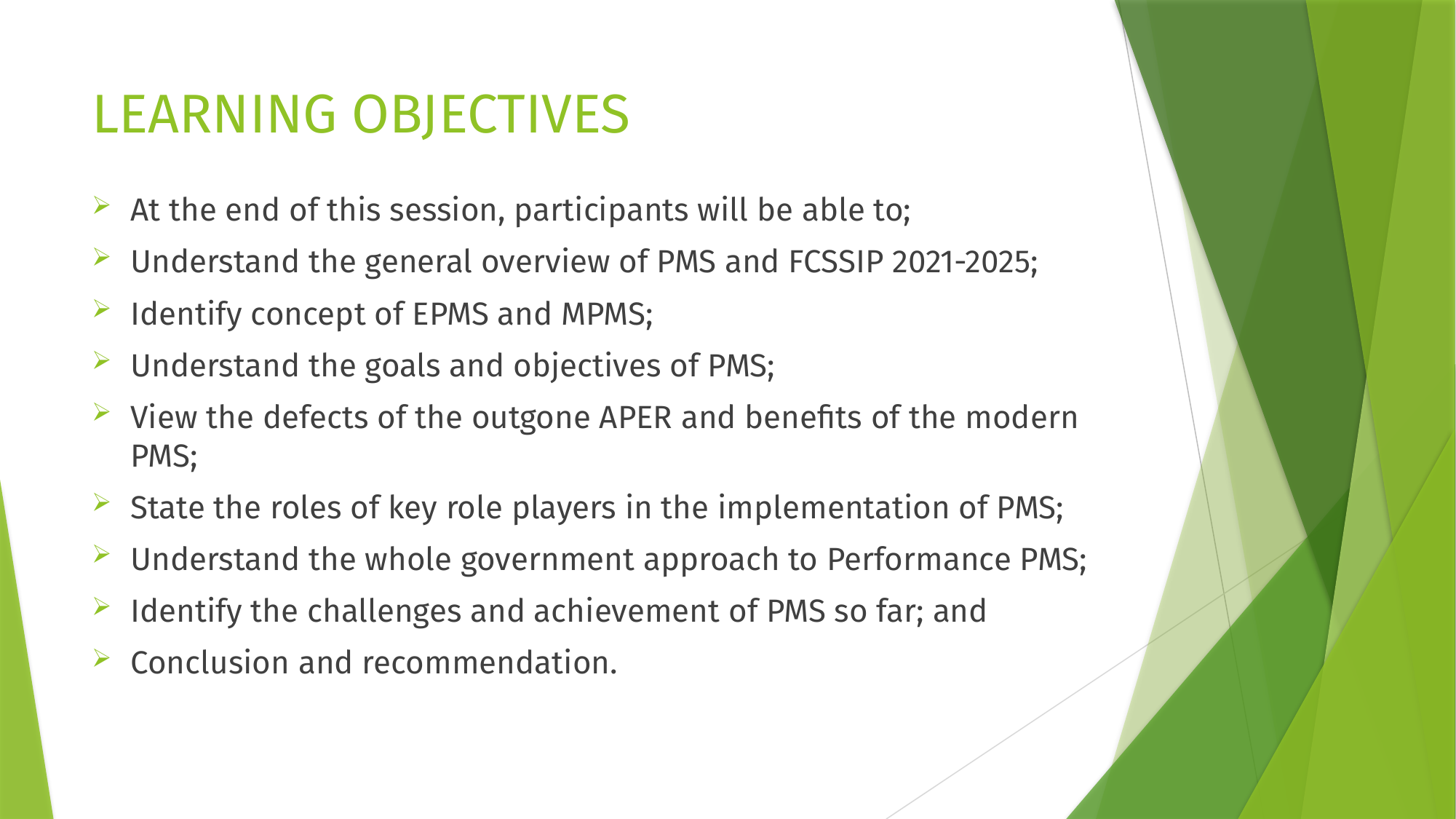

# LEARNING OBJECTIVES
At the end of this session, participants will be able to;
Understand the general overview of PMS and FCSSIP 2021-2025;
Identify concept of EPMS and MPMS;
Understand the goals and objectives of PMS;
View the defects of the outgone APER and benefits of the modern PMS;
State the roles of key role players in the implementation of PMS;
Understand the whole government approach to Performance PMS;
Identify the challenges and achievement of PMS so far; and
Conclusion and recommendation.